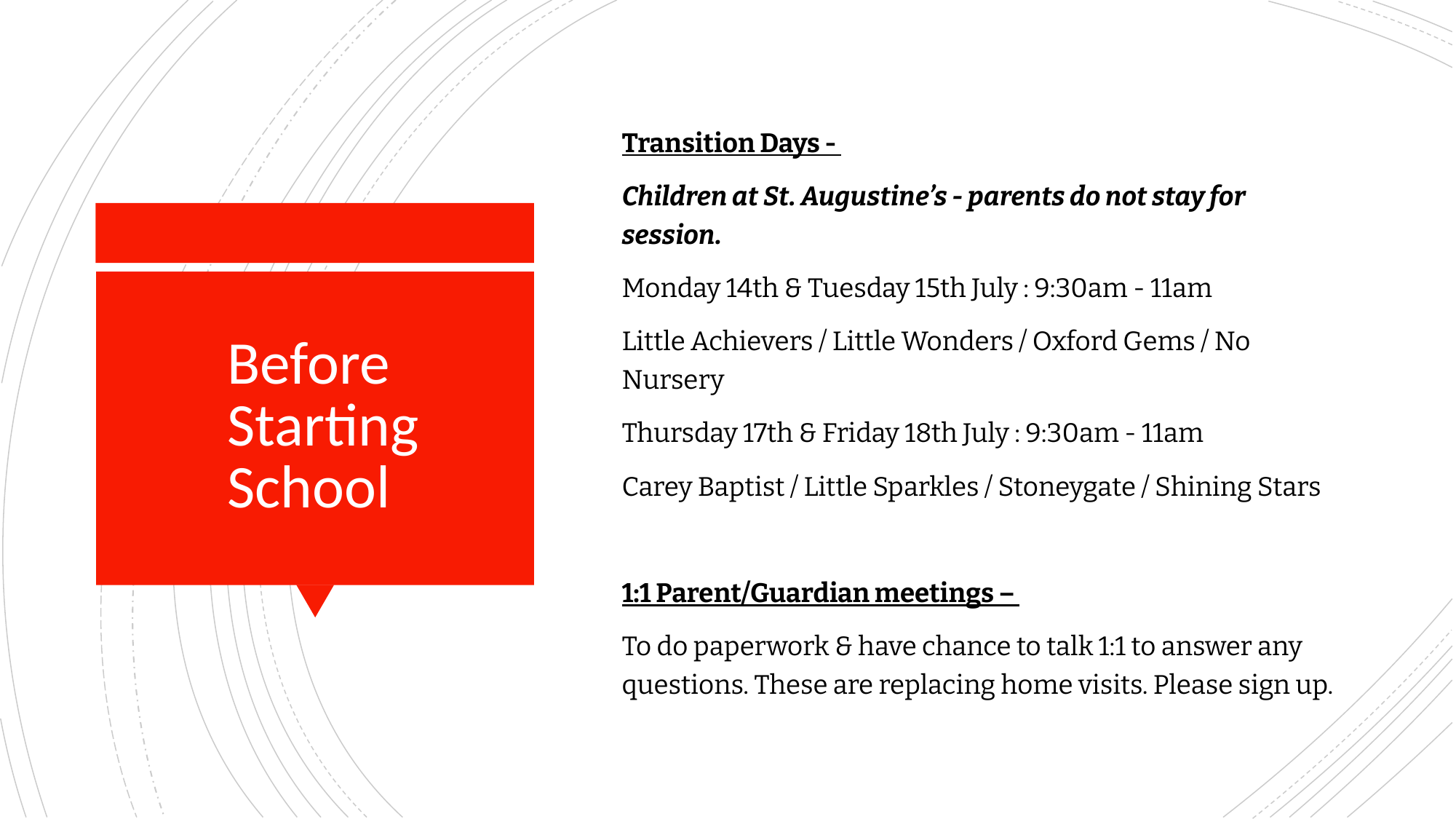

Transition Days -
Children at St. Augustine’s - parents do not stay for session.
Monday 14th & Tuesday 15th July : 9:30am - 11am
Little Achievers / Little Wonders / Oxford Gems / No Nursery
Thursday 17th & Friday 18th July : 9:30am - 11am
Carey Baptist / Little Sparkles / Stoneygate / Shining Stars

1:1 Parent/Guardian meetings –
To do paperwork & have chance to talk 1:1 to answer any questions. These are replacing home visits. Please sign up.
# Before Starting School